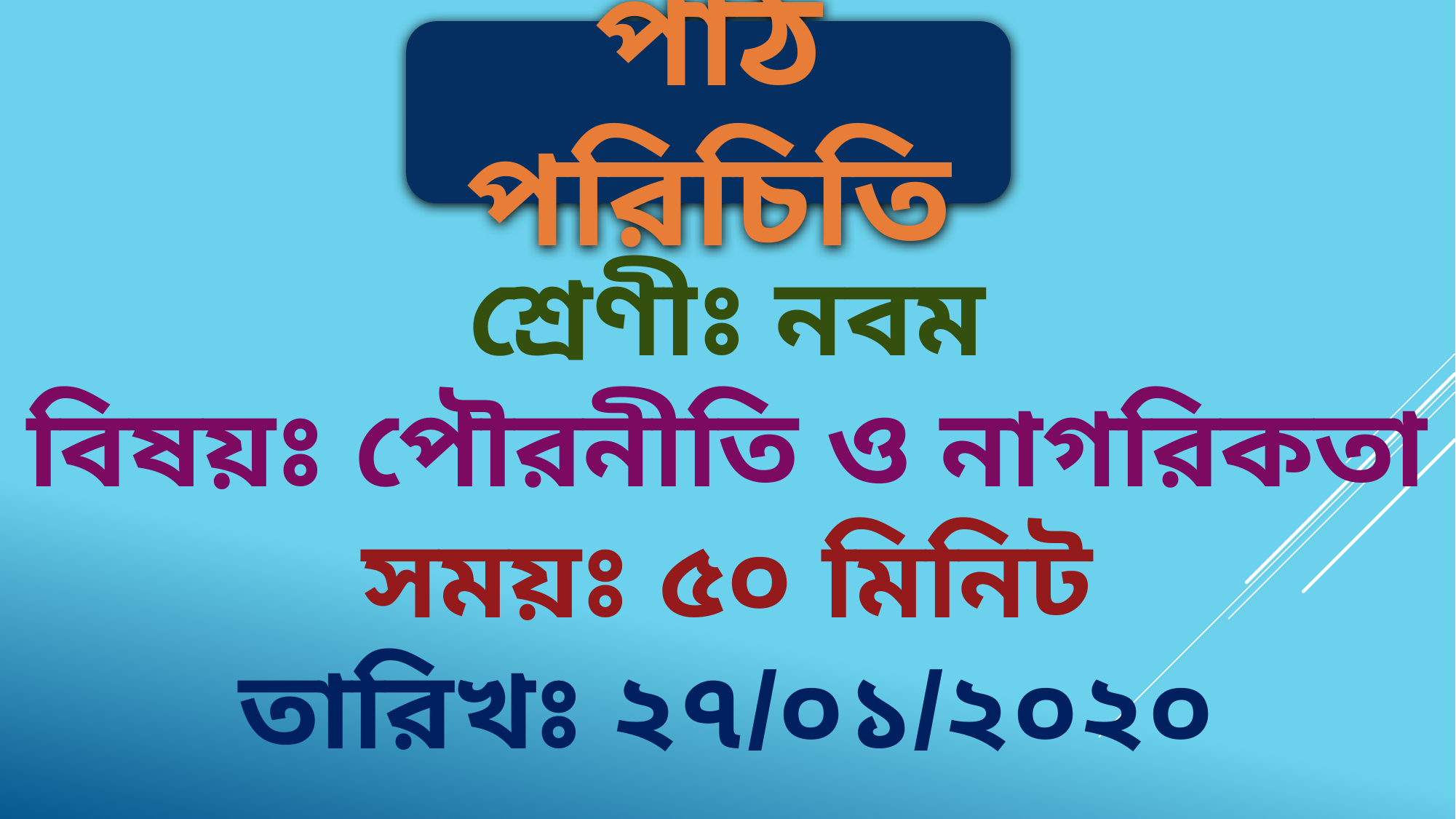

পাঠ পরিচিতি
শ্রেণীঃ নবম
বিষয়ঃ পৌরনীতি ও নাগরিকতা
সময়ঃ ৫০ মিনিট
তারিখঃ ২৭/০১/২০২০